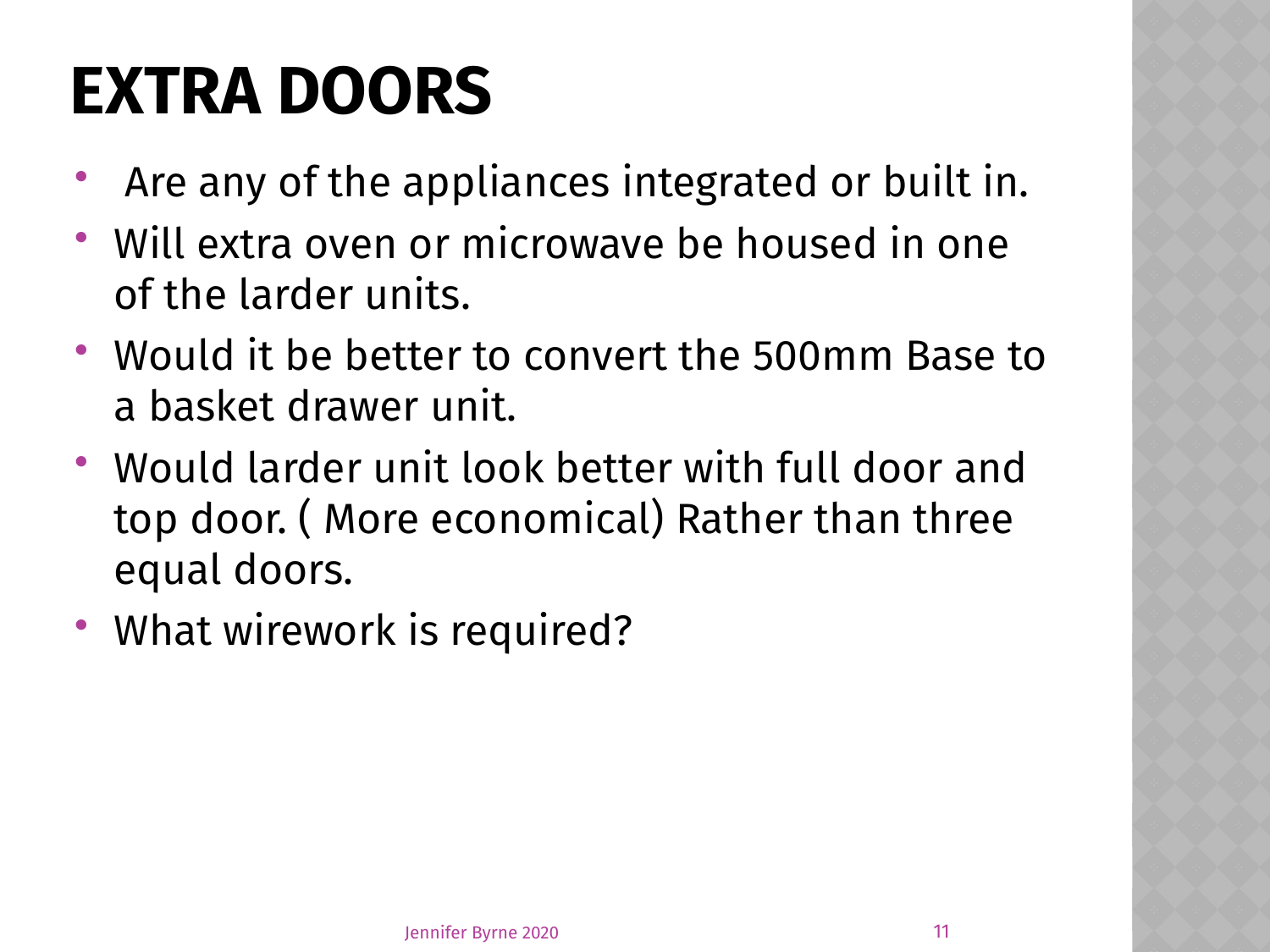

# extra doors
 Are any of the appliances integrated or built in.
Will extra oven or microwave be housed in one of the larder units.
Would it be better to convert the 500mm Base to a basket drawer unit.
Would larder unit look better with full door and top door. ( More economical) Rather than three equal doors.
What wirework is required?
11
Jennifer Byrne 2020